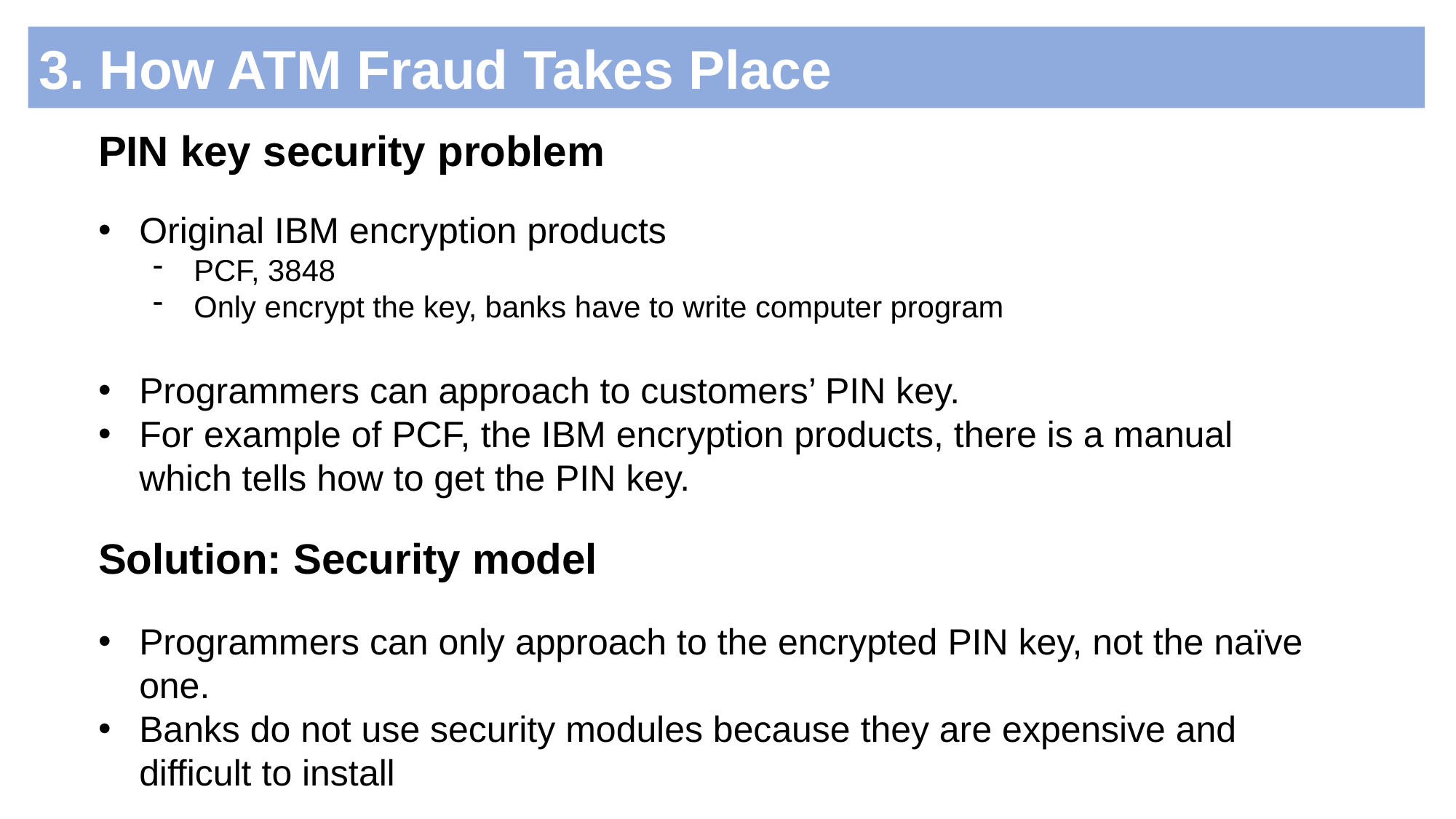

3. How ATM Fraud Takes Place
PIN key security problem

Original IBM encryption products
PCF, 3848
Only encrypt the key, banks have to write computer program

Programmers can approach to customers’ PIN key.
For example of PCF, the IBM encryption products, there is a manual which tells how to get the PIN key.

Solution: Security model

Programmers can only approach to the encrypted PIN key, not the naïve one.
Banks do not use security modules because they are expensive and difficult to install